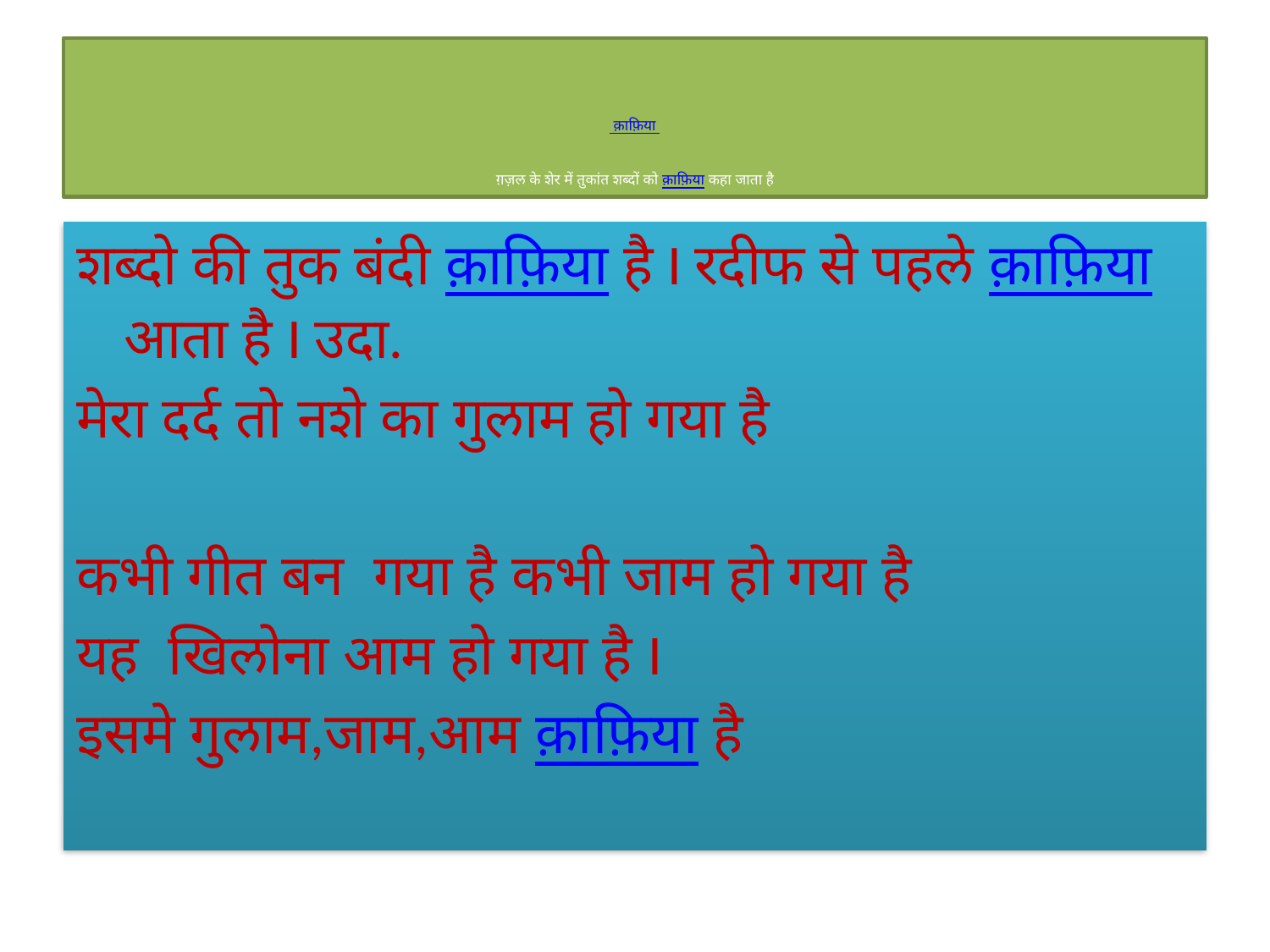

# क़ाफ़िया ग़ज़ल के शेर में तुकांत शब्दों को क़ाफ़िया कहा जाता है
शब्दो की तुक बंदी क़ाफ़िया है I रदीफ से पहले क़ाफ़िया आता है I उदा.
मेरा दर्द तो नशे का गुलाम हो गया है

कभी गीत बन  गया है कभी जाम हो गया है
यह  खिलोना आम हो गया है I
इसमे गुलाम,जाम,आम क़ाफ़िया है